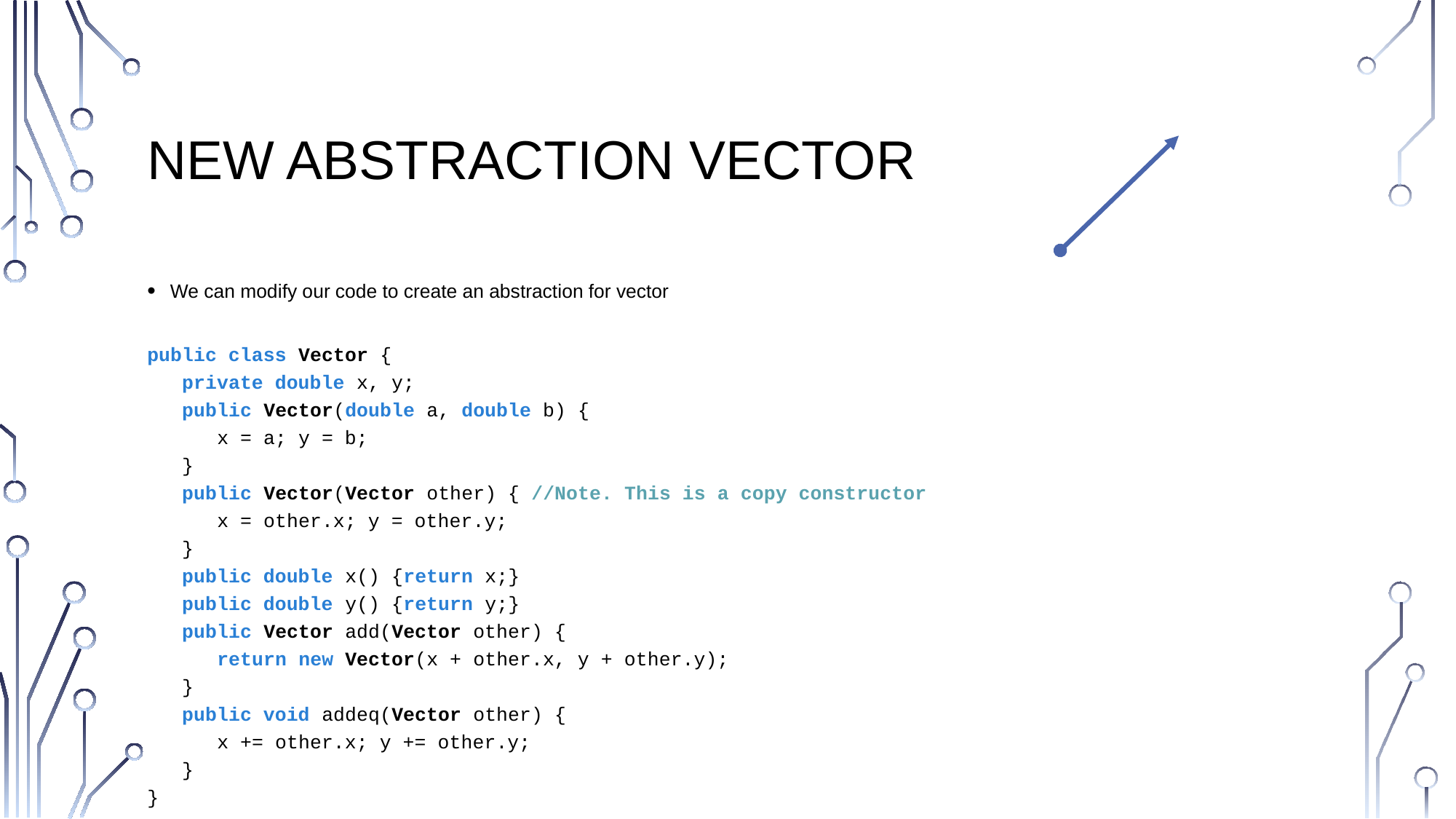

# New abstraction Vector
We can modify our code to create an abstraction for vector

public class Vector {
   private double x, y;
   public Vector(double a, double b) {
      x = a; y = b;
   }
   public Vector(Vector other) { //Note. This is a copy constructor
      x = other.x; y = other.y;
   }
   public double x() {return x;}
   public double y() {return y;}
   public Vector add(Vector other) {
      return new Vector(x + other.x, y + other.y);
   }
   public void addeq(Vector other) {
      x += other.x; y += other.y;
   }
}